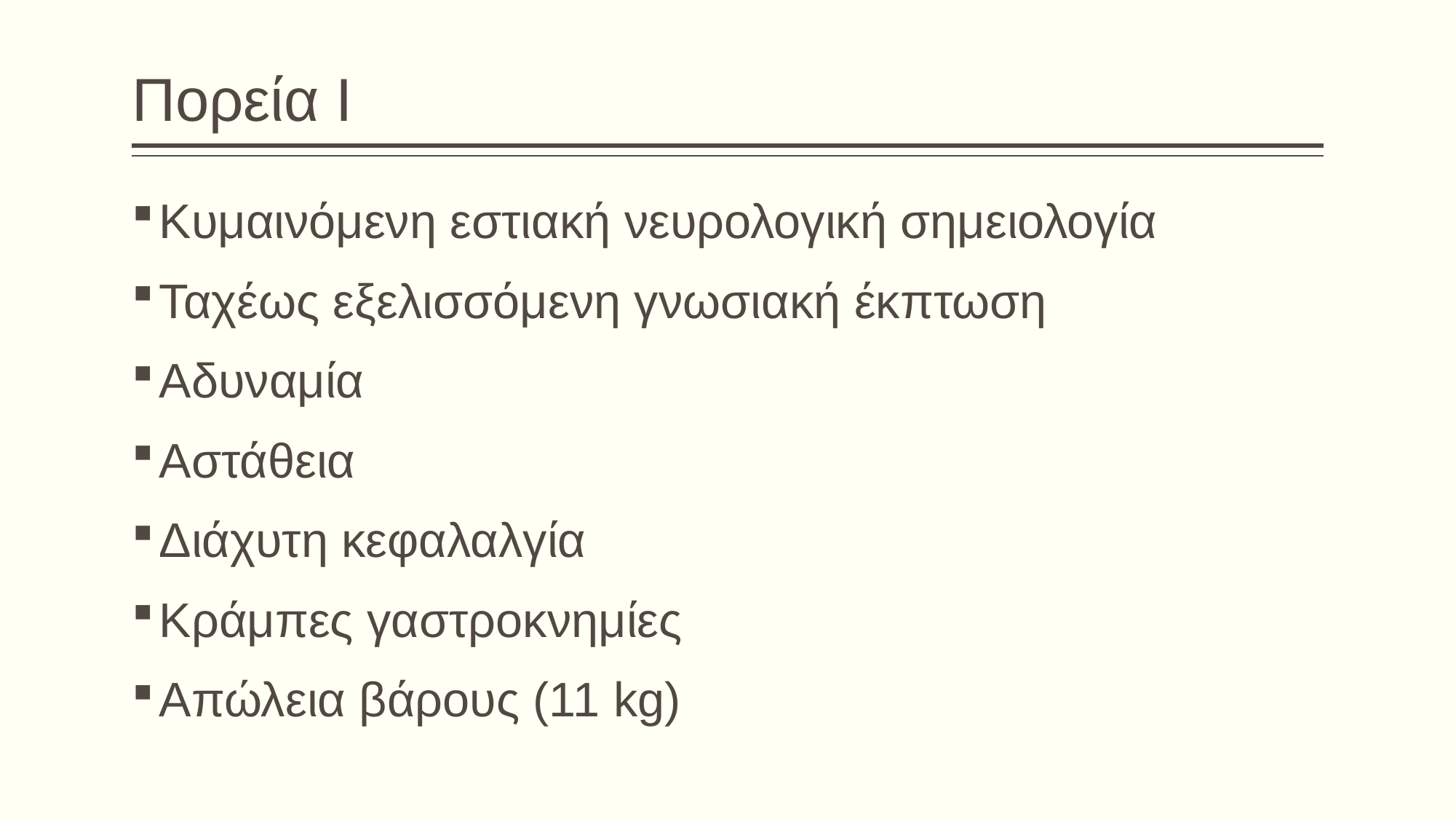

# Πορεία Ι
Κυμαινόμενη εστιακή νευρολογική σημειολογία
Ταχέως εξελισσόμενη γνωσιακή έκπτωση
Αδυναμία
Αστάθεια
Διάχυτη κεφαλαλγία
Κράμπες γαστροκνημίες
Απώλεια βάρους (11 kg)